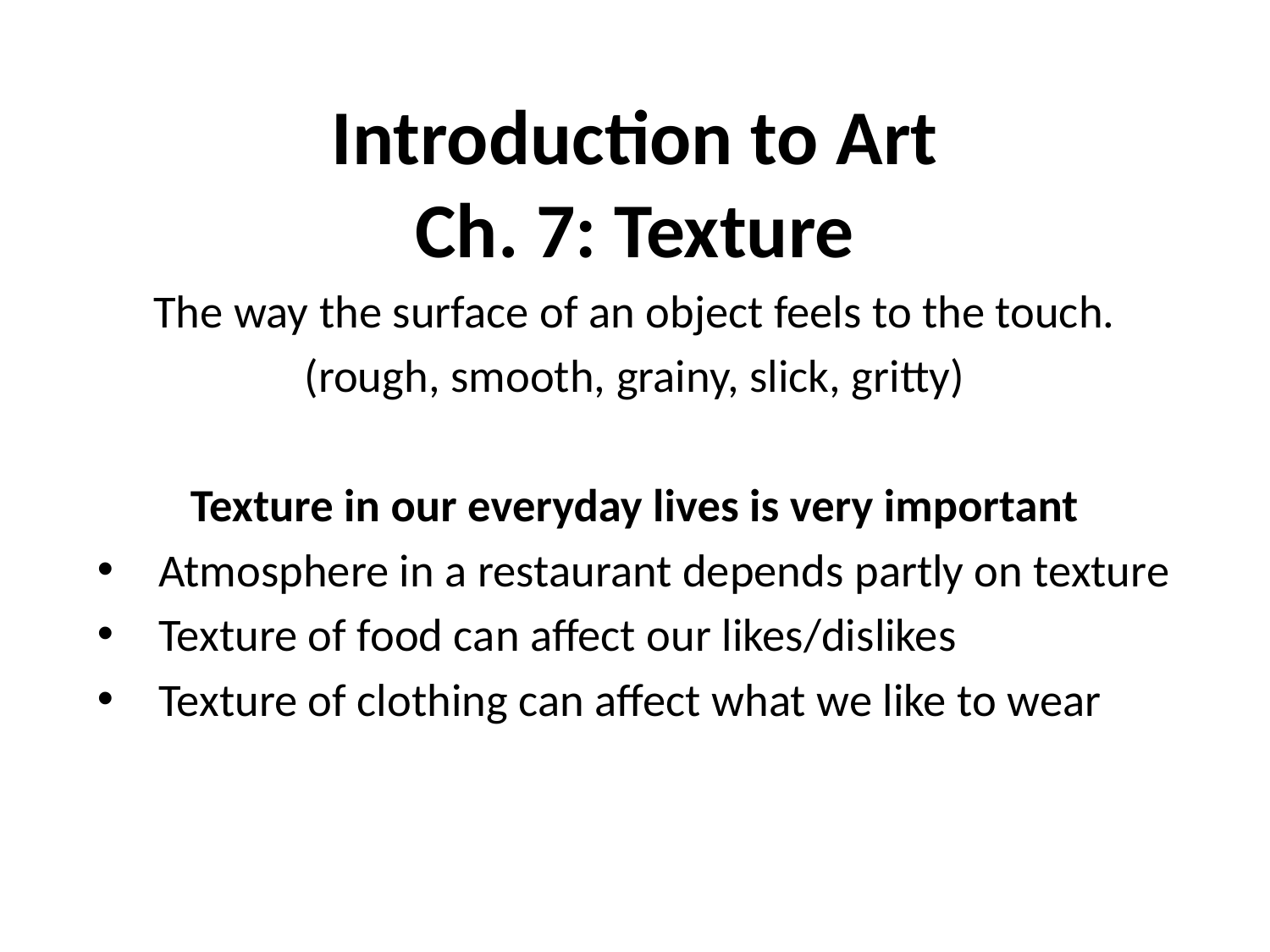

# Introduction to Art Ch. 7: Texture
The way the surface of an object feels to the touch.
(rough, smooth, grainy, slick, gritty)

Texture in our everyday lives is very important
Atmosphere in a restaurant depends partly on texture
Texture of food can affect our likes/dislikes
Texture of clothing can affect what we like to wear